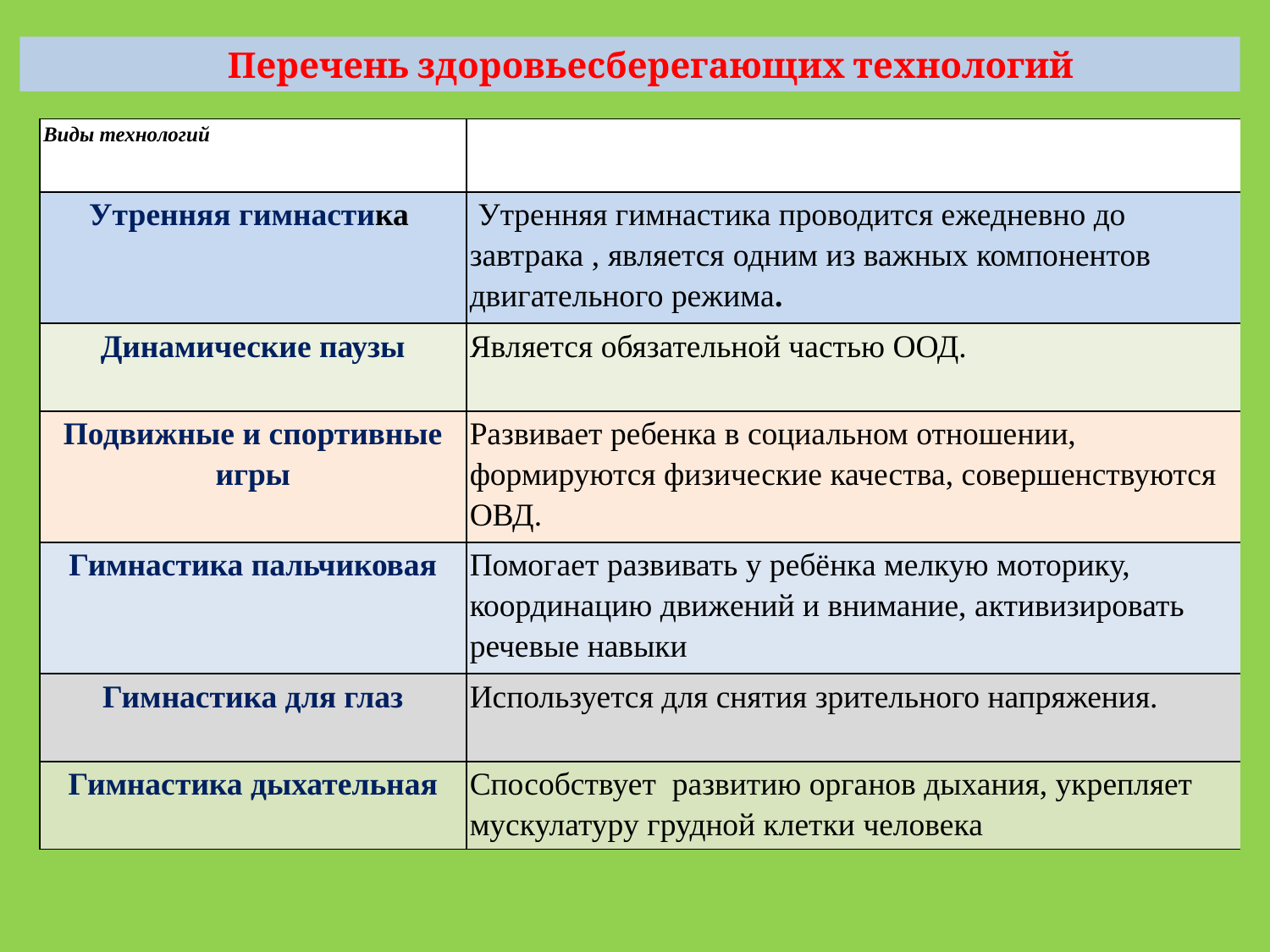

Перечень здоровьесберегающих технологий
| Виды технологий |  |
| --- | --- |
| Утренняя гимнастика | Утренняя гимнастика проводится ежедневно до завтрака , является одним из важных компонентов двигательного режима. |
| Динамические паузы | Является обязательной частью ООД. |
| Подвижные и спортивные игры | Развивает ребенка в социальном отношении, формируются физические качества, совершенствуются ОВД. |
| Гимнастика пальчиковая | Помогает развивать у ребёнка мелкую моторику, координацию движений и внимание, активизировать речевые навыки |
| Гимнастика для глаз | Используется для снятия зрительного напряжения. |
| Гимнастика дыхательная | Способствует развитию органов дыхания, укрепляет мускулатуру грудной клетки человека |